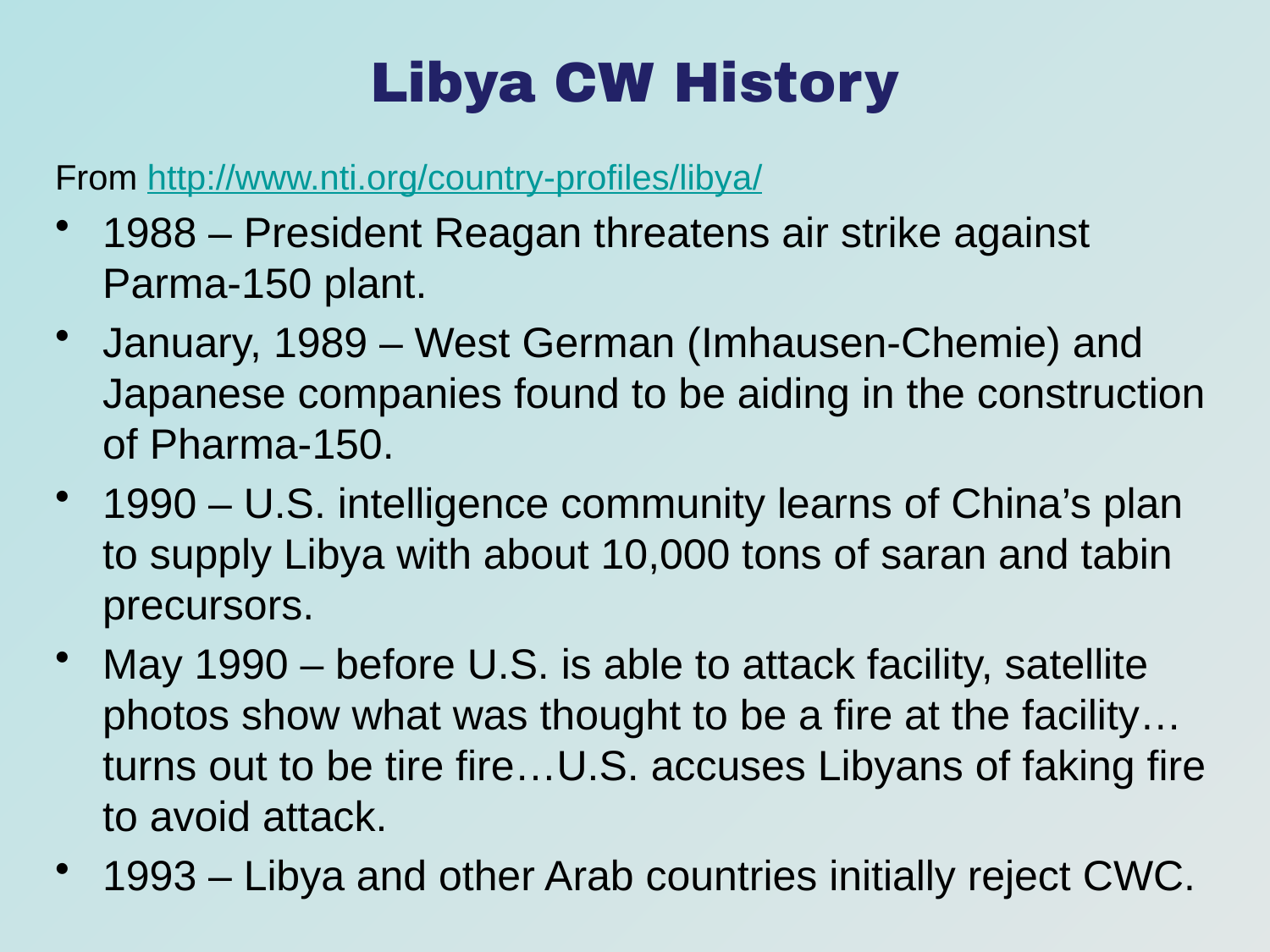

# Libya CW History
From http://www.nti.org/country-profiles/libya/
1988 – President Reagan threatens air strike against Parma-150 plant.
January, 1989 – West German (Imhausen-Chemie) and Japanese companies found to be aiding in the construction of Pharma-150.
1990 – U.S. intelligence community learns of China’s plan to supply Libya with about 10,000 tons of saran and tabin precursors.
May 1990 – before U.S. is able to attack facility, satellite photos show what was thought to be a fire at the facility…turns out to be tire fire…U.S. accuses Libyans of faking fire to avoid attack.
1993 – Libya and other Arab countries initially reject CWC.